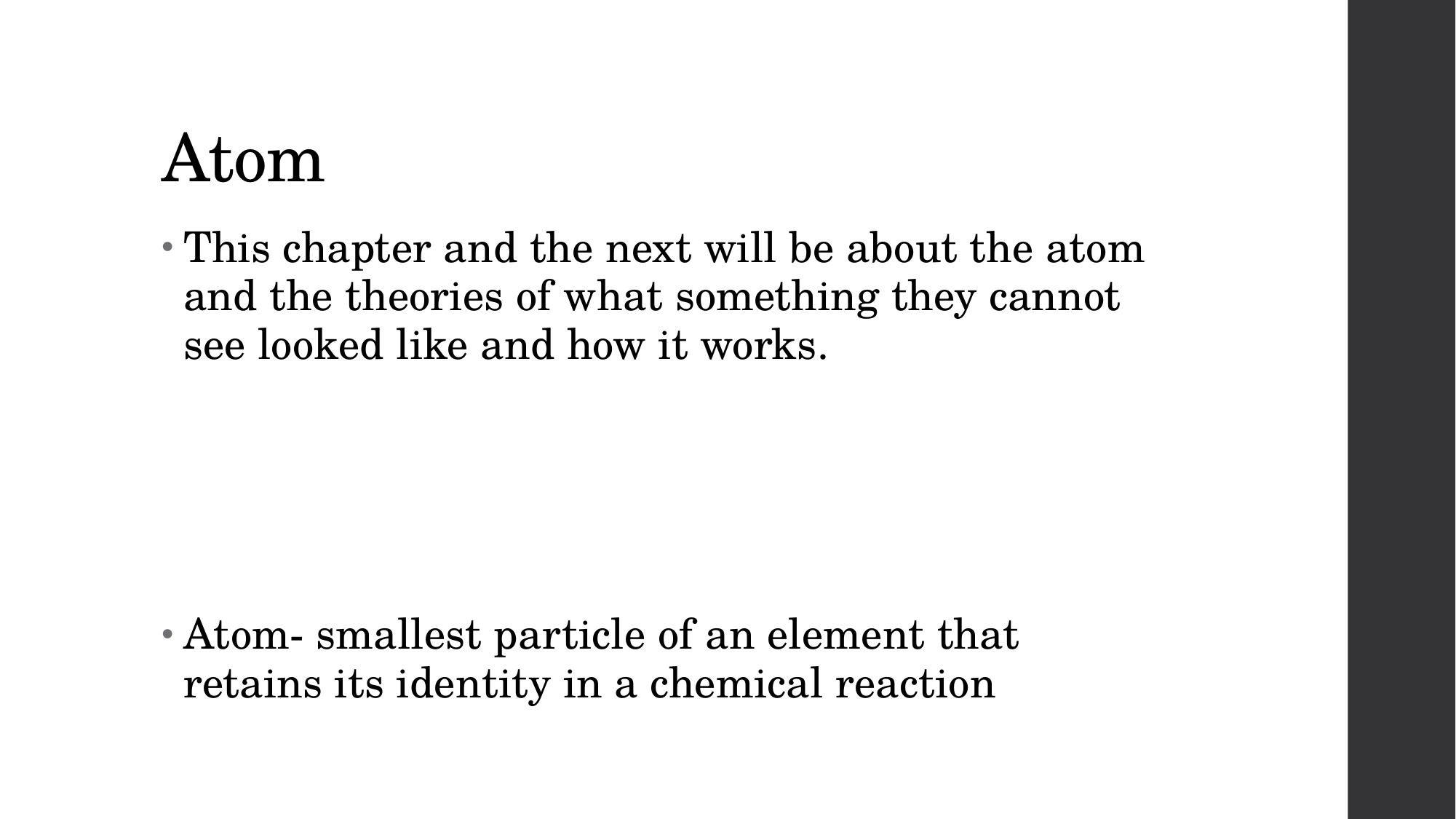

# Atom
This chapter and the next will be about the atom and the theories of what something they cannot see looked like and how it works.

Atom- smallest particle of an element that retains its identity in a chemical reaction